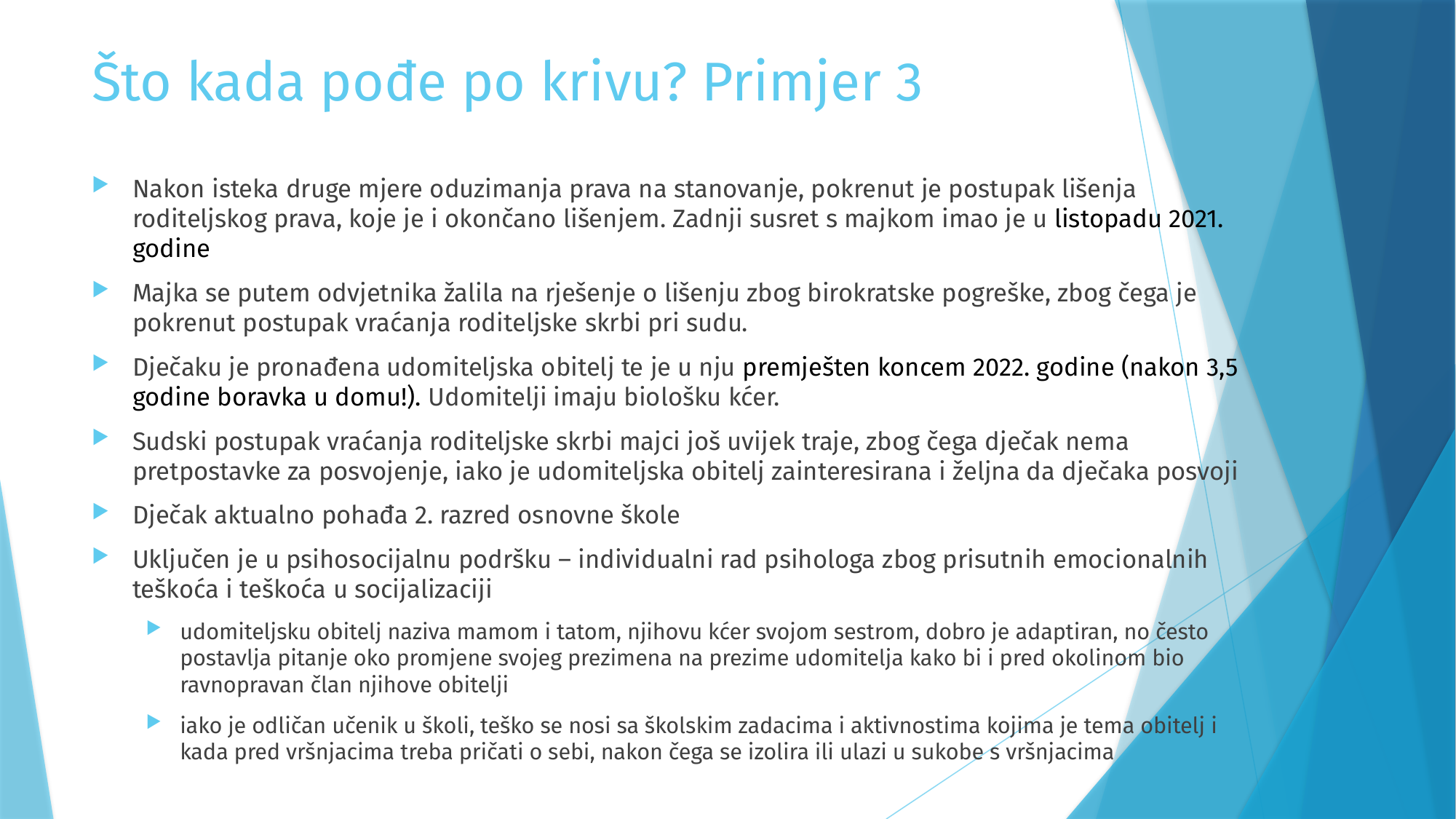

# Što kada pođe po krivu? Primjer 3
Nakon isteka druge mjere oduzimanja prava na stanovanje, pokrenut je postupak lišenja roditeljskog prava, koje je i okončano lišenjem. Zadnji susret s majkom imao je u listopadu 2021. godine
Majka se putem odvjetnika žalila na rješenje o lišenju zbog birokratske pogreške, zbog čega je pokrenut postupak vraćanja roditeljske skrbi pri sudu.
Dječaku je pronađena udomiteljska obitelj te je u nju premješten koncem 2022. godine (nakon 3,5 godine boravka u domu!). Udomitelji imaju biološku kćer.
Sudski postupak vraćanja roditeljske skrbi majci još uvijek traje, zbog čega dječak nema pretpostavke za posvojenje, iako je udomiteljska obitelj zainteresirana i željna da dječaka posvoji
Dječak aktualno pohađa 2. razred osnovne škole
Uključen je u psihosocijalnu podršku – individualni rad psihologa zbog prisutnih emocionalnih teškoća i teškoća u socijalizaciji
udomiteljsku obitelj naziva mamom i tatom, njihovu kćer svojom sestrom, dobro je adaptiran, no često postavlja pitanje oko promjene svojeg prezimena na prezime udomitelja kako bi i pred okolinom bio ravnopravan član njihove obitelji
iako je odličan učenik u školi, teško se nosi sa školskim zadacima i aktivnostima kojima je tema obitelj i kada pred vršnjacima treba pričati o sebi, nakon čega se izolira ili ulazi u sukobe s vršnjacima